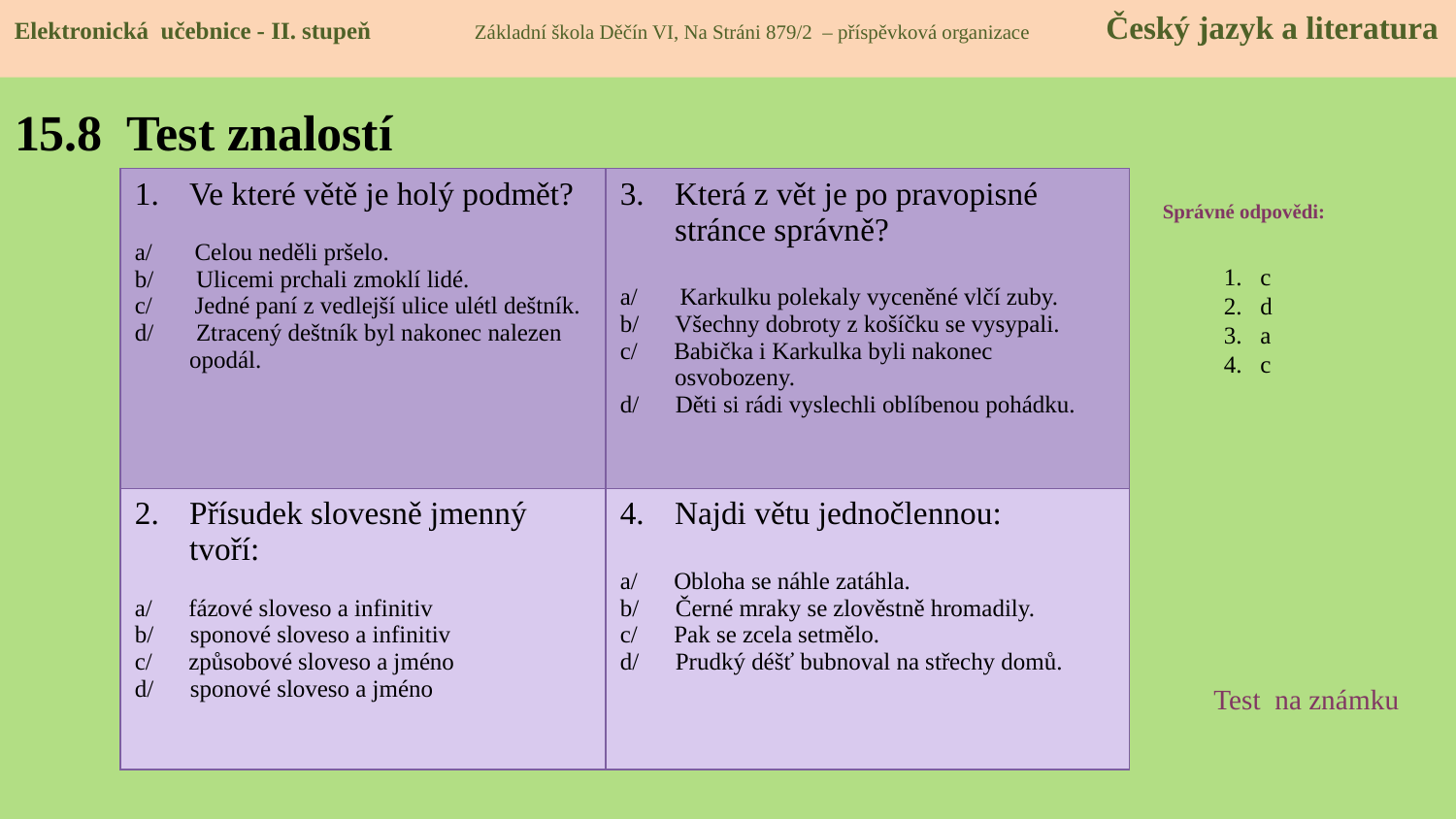

Elektronická  učebnice - II. stupeň                 Základní škola Děčín VI, Na Stráni 879/2  – příspěvková organizace               Český jazyk a literatura

# 15.8  Test znalostí
| Ve které větě je holý podmět? a/ Celou neděli pršelo. b/ Ulicemi prchali zmoklí lidé. c/ Jedné paní z vedlejší ulice ulétl deštník. d/ Ztracený deštník byl nakonec nalezen opodál. | Která z vět je po pravopisné stránce správně? a/ Karkulku polekaly vyceněné vlčí zuby. b/ Všechny dobroty z košíčku se vysypali. c/ Babička i Karkulka byli nakonec osvobozeny. d/ Děti si rádi vyslechli oblíbenou pohádku. |
| --- | --- |
| Přísudek slovesně jmenný tvoří: a/ fázové sloveso a infinitiv b/ sponové sloveso a infinitiv c/ způsobové sloveso a jméno d/ sponové sloveso a jméno | Najdi větu jednočlennou: a/ Obloha se náhle zatáhla. b/ Černé mraky se zlověstně hromadily. c/ Pak se zcela setmělo. d/ Prudký déšť bubnoval na střechy domů. |
Správné odpovědi:

c
d
a
c

Test  na známku